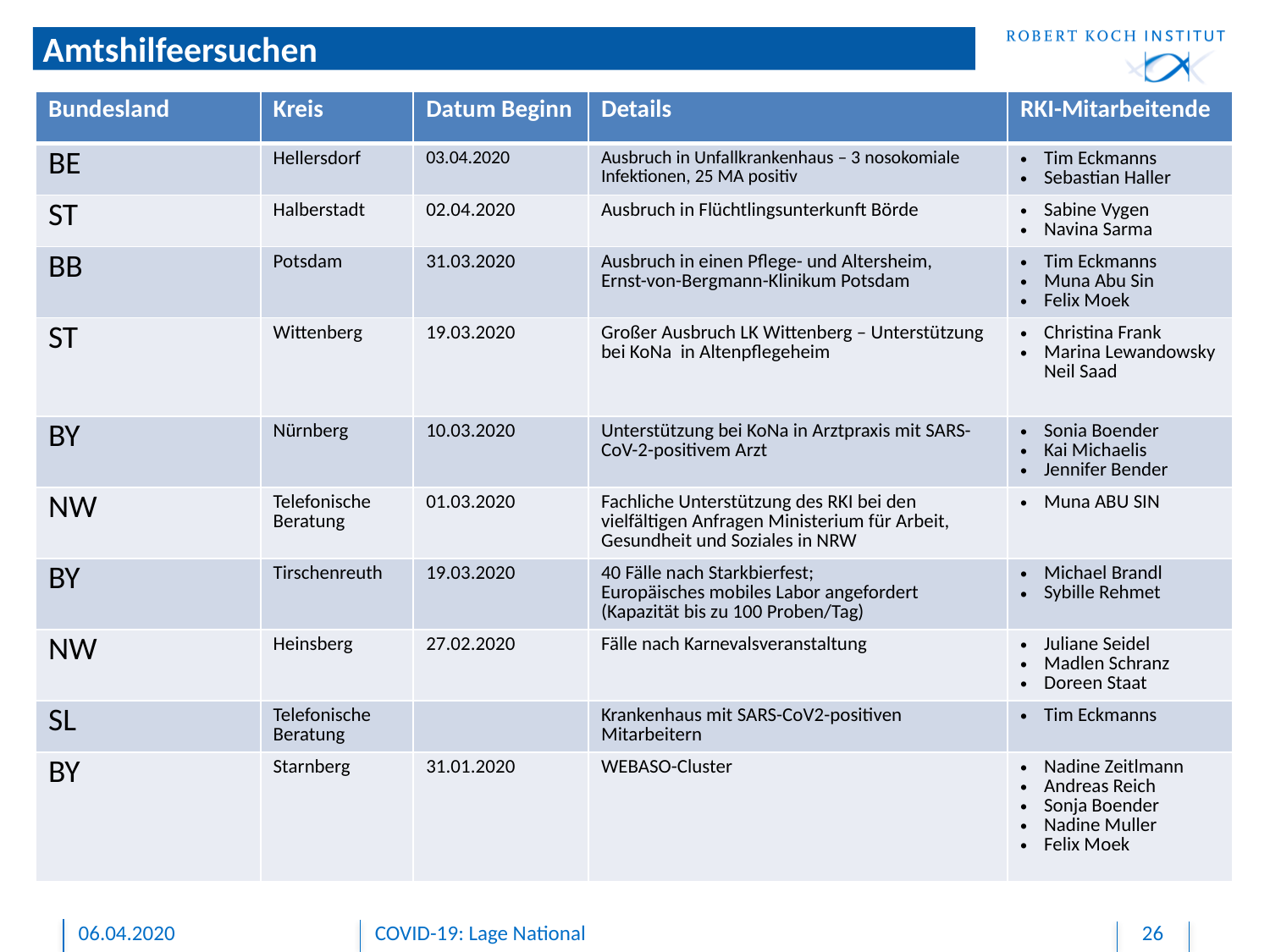

# Amtshilfeersuchen
| Bundesland | Kreis | Datum Beginn | Details | RKI-Mitarbeitende |
| --- | --- | --- | --- | --- |
| BE | Hellersdorf | 03.04.2020 | Ausbruch in Unfallkrankenhaus – 3 nosokomiale Infektionen, 25 MA positiv | Tim Eckmanns Sebastian Haller |
| ST | Halberstadt | 02.04.2020 | Ausbruch in Flüchtlingsunterkunft Börde | Sabine Vygen Navina Sarma |
| BB | Potsdam | 31.03.2020 | Ausbruch in einen Pflege- und Altersheim, Ernst-von-Bergmann-Klinikum Potsdam | Tim Eckmanns Muna Abu Sin Felix Moek |
| ST | Wittenberg | 19.03.2020 | Großer Ausbruch LK Wittenberg – Unterstützung bei KoNa in Altenpflegeheim | Christina Frank Marina Lewandowsky Neil Saad |
| BY | Nürnberg | 10.03.2020 | Unterstützung bei KoNa in Arztpraxis mit SARS-CoV-2-positivem Arzt | Sonia Boender Kai Michaelis Jennifer Bender |
| NW | Telefonische Beratung | 01.03.2020 | Fachliche Unterstützung des RKI bei den vielfältigen Anfragen Ministerium für Arbeit, Gesundheit und Soziales in NRW | Muna ABU SIN |
| BY | Tirschenreuth | 19.03.2020 | 40 Fälle nach Starkbierfest; Europäisches mobiles Labor angefordert (Kapazität bis zu 100 Proben/Tag) | Michael Brandl Sybille Rehmet |
| NW | Heinsberg | 27.02.2020 | Fälle nach Karnevalsveranstaltung | Juliane Seidel Madlen Schranz Doreen Staat |
| SL | Telefonische Beratung |  | Krankenhaus mit SARS-CoV2-positiven Mitarbeitern | Tim Eckmanns |
| BY | Starnberg | 31.01.2020 | WEBASO-Cluster | Nadine Zeitlmann Andreas Reich Sonja Boender Nadine Muller Felix Moek |
06.04.2020
COVID-19: Lage National
26